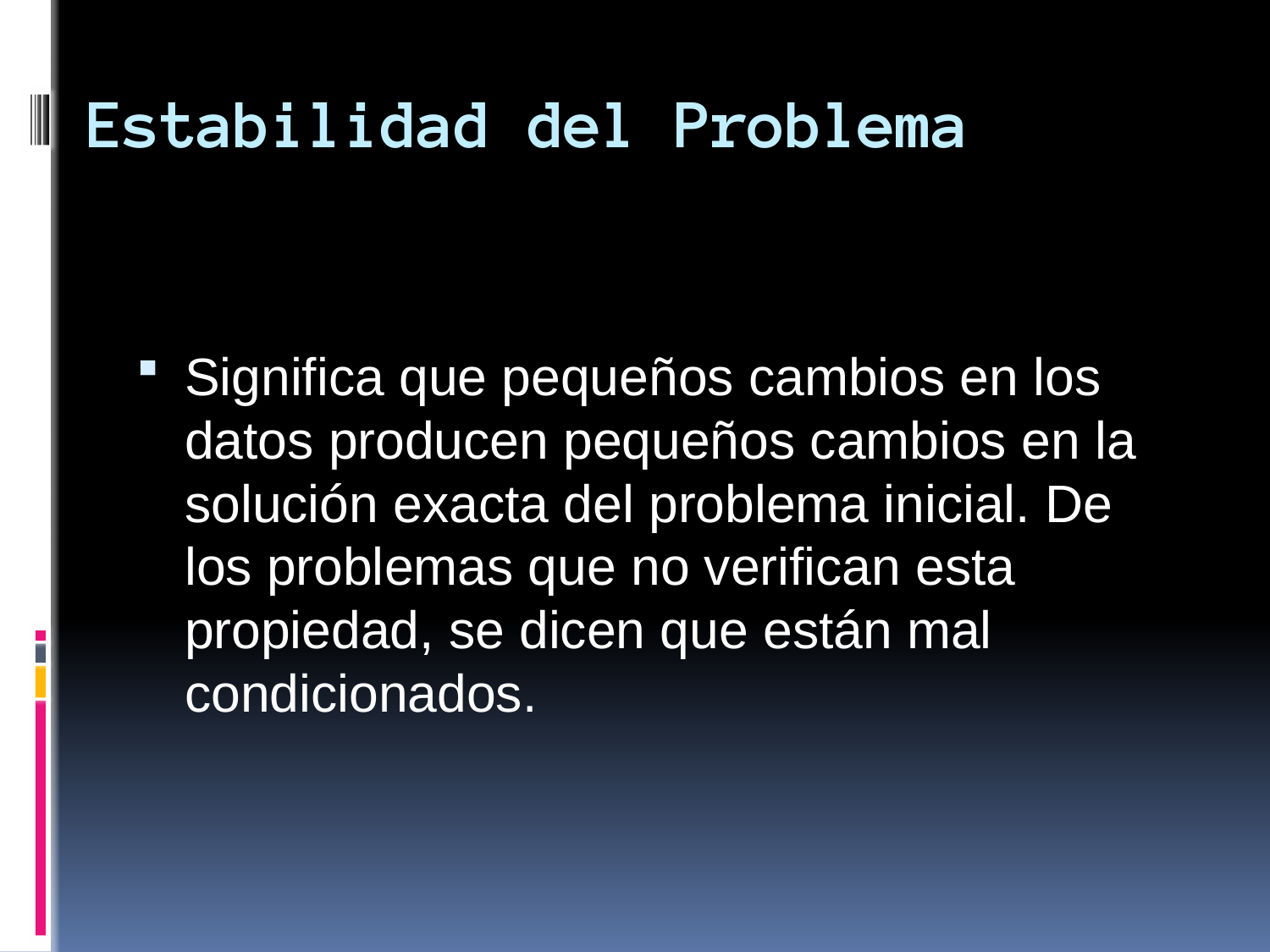

# Estabilidad del Problema
Significa que pequeños cambios en los datos producen pequeños cambios en la solución exacta del problema inicial. De los problemas que no verifican esta propiedad, se dicen que están mal condicionados.